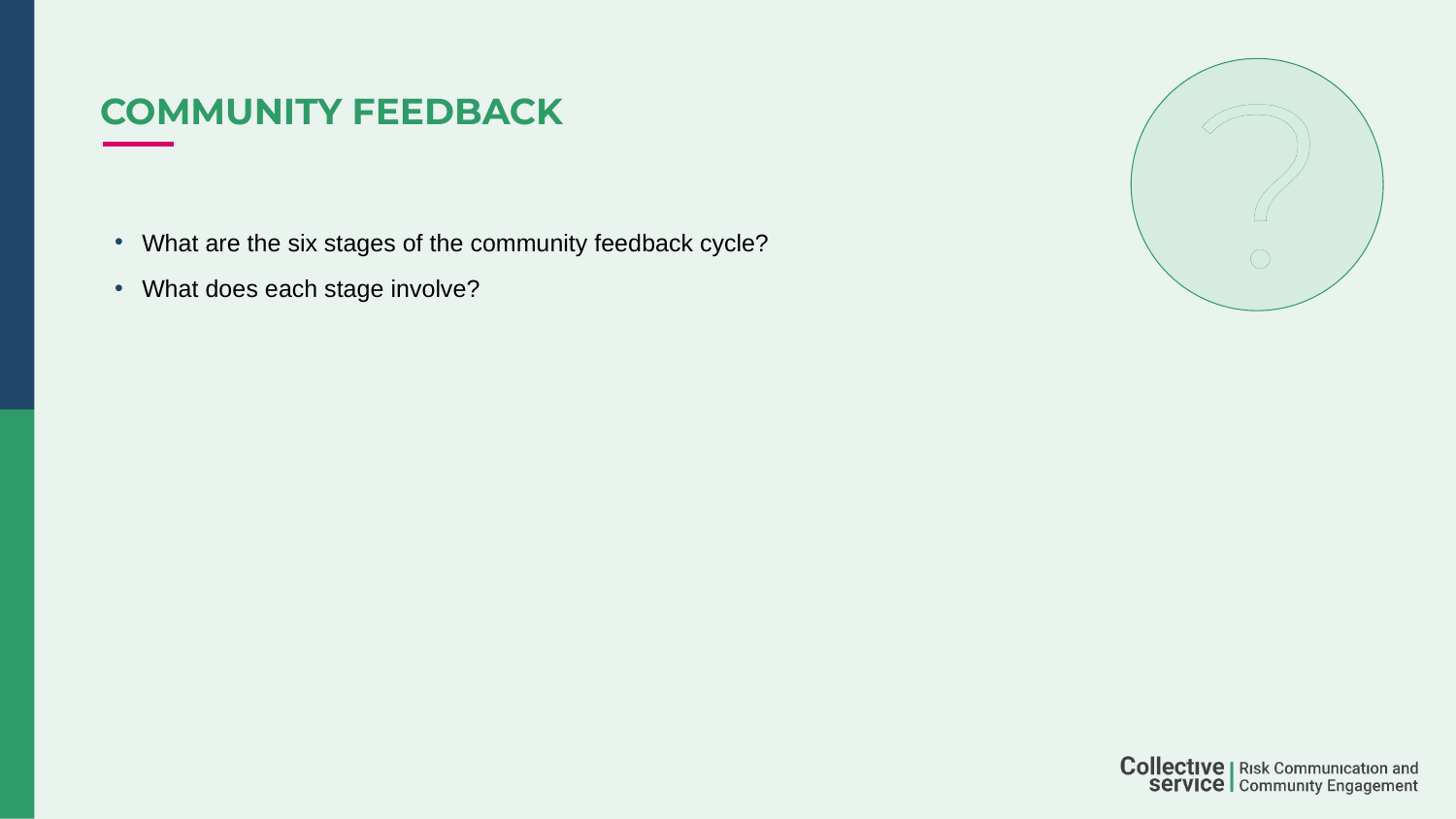

# Community feedback
What are the six stages of the community feedback cycle?
What does each stage involve?